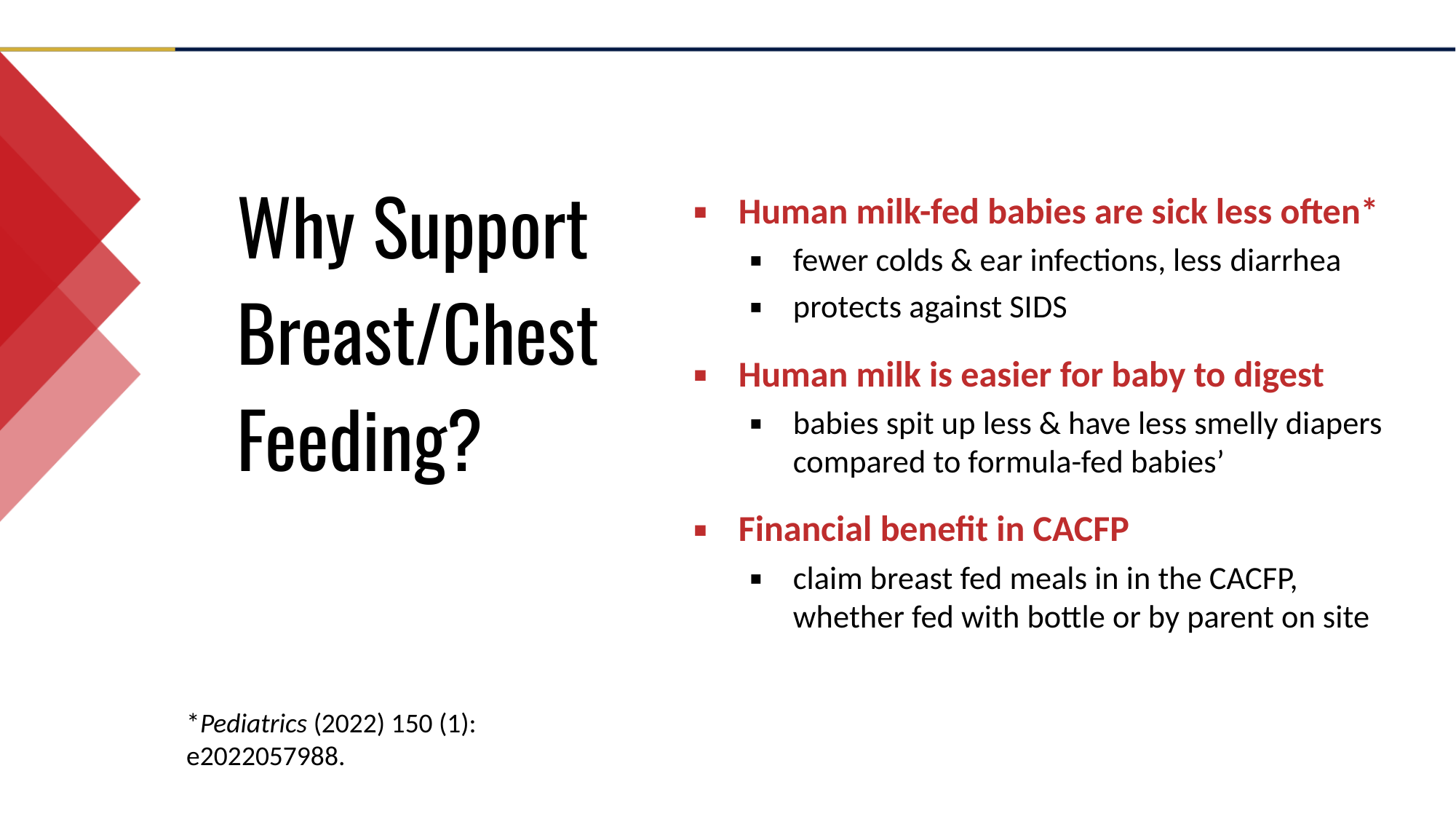

Why Support
Breast/Chest
Feeding?
Human milk-fed babies are sick less often*
fewer colds & ear infections, less diarrhea
protects against SIDS
Human milk is easier for baby to digest
babies spit up less & have less smelly diapers compared to formula-fed babies’
Financial benefit in CACFP
claim breast fed meals in in the CACFP, whether fed with bottle or by parent on site
*Pediatrics (2022) 150 (1): e2022057988.